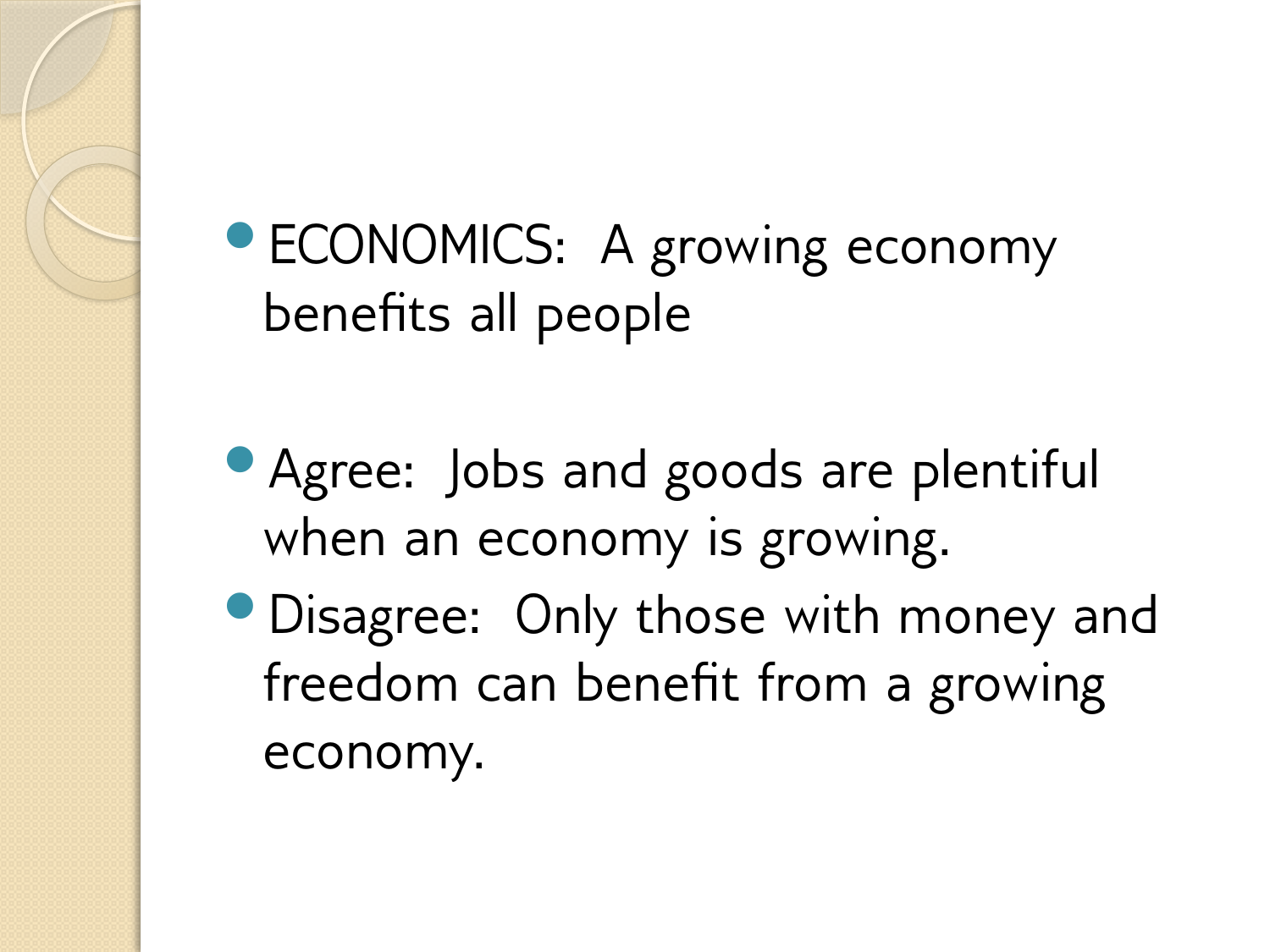

#
ECONOMICS:  A growing economy benefits all people

Agree:  Jobs and goods are plentiful when an economy is growing.
Disagree:  Only those with money and freedom can benefit from a growing economy.